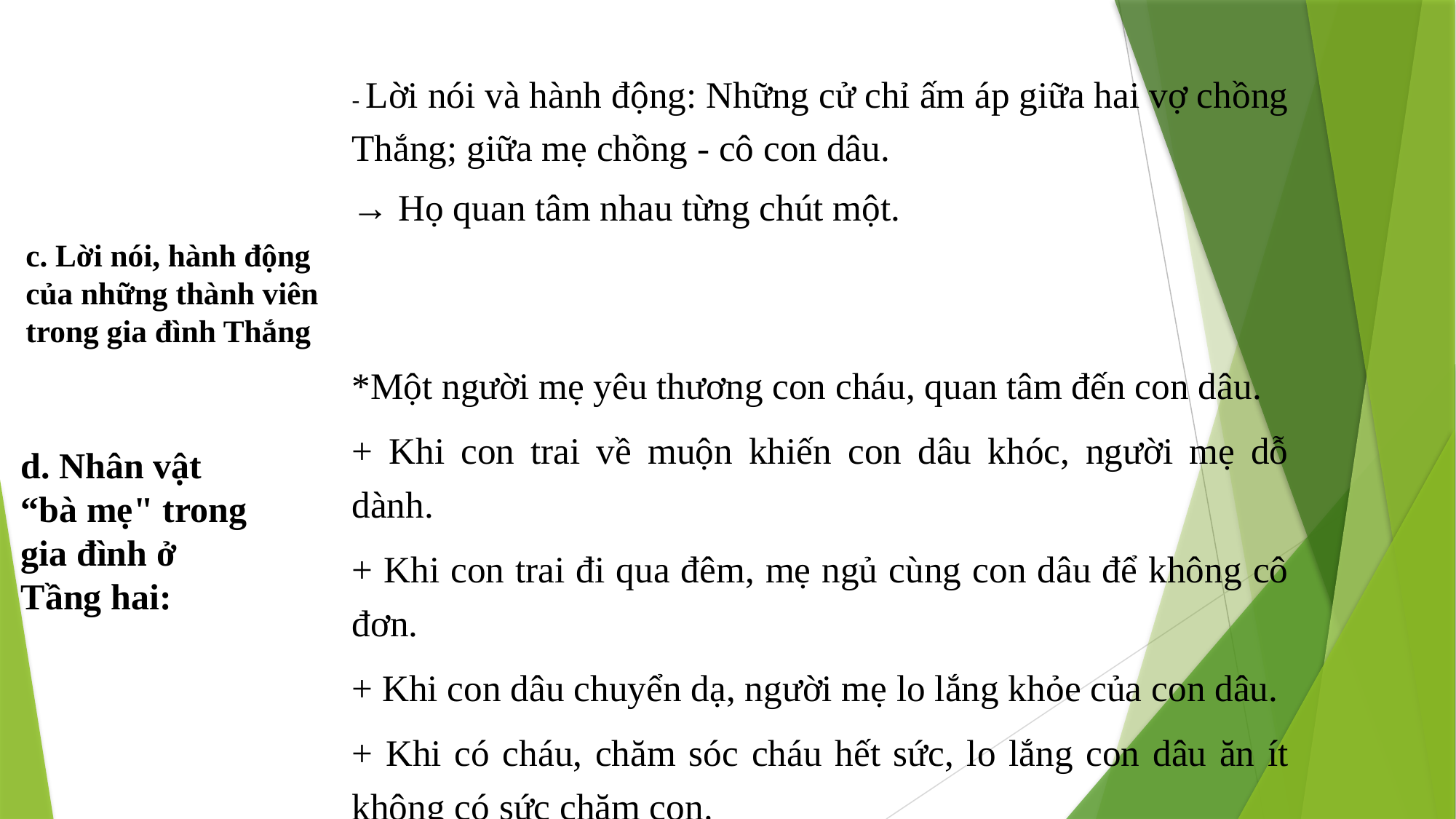

- Lời nói và hành động: Những cử chỉ ấm áp giữa hai vợ chồng Thắng; giữa mẹ chồng - cô con dâu.
→ Họ quan tâm nhau từng chút một.

*Một người mẹ yêu thương con cháu, quan tâm đến con dâu.
+ Khi con trai về muộn khiến con dâu khóc, người mẹ dỗ dành.
+ Khi con trai đi qua đêm, mẹ ngủ cùng con dâu để không cô đơn.
+ Khi con dâu chuyển dạ, người mẹ lo lắng khỏe của con dâu.
+ Khi có cháu, chăm sóc cháu hết sức, lo lắng con dâu ăn ít không có sức chăm con.

# c. Lời nói, hành động của những thành viên trong gia đình Thắng
d. Nhân vật “bà mẹ" trong gia đình ở Tầng hai: